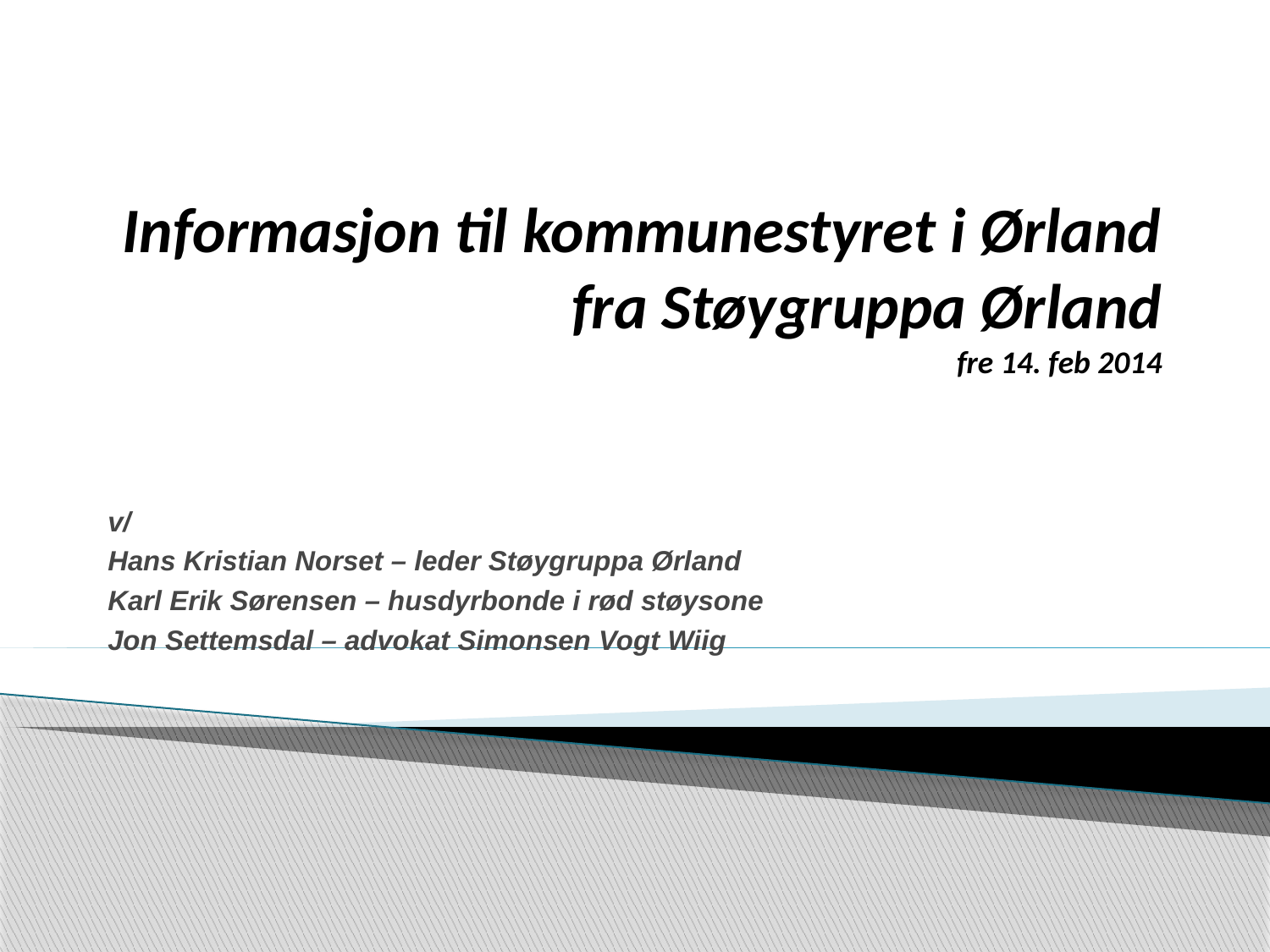

# Informasjon til kommunestyret i Ørland fra Støygruppa Ørland fre 14. feb 2014
v/
Hans Kristian Norset – leder Støygruppa Ørland
Karl Erik Sørensen – husdyrbonde i rød støysone
Jon Settemsdal – advokat Simonsen Vogt Wiig